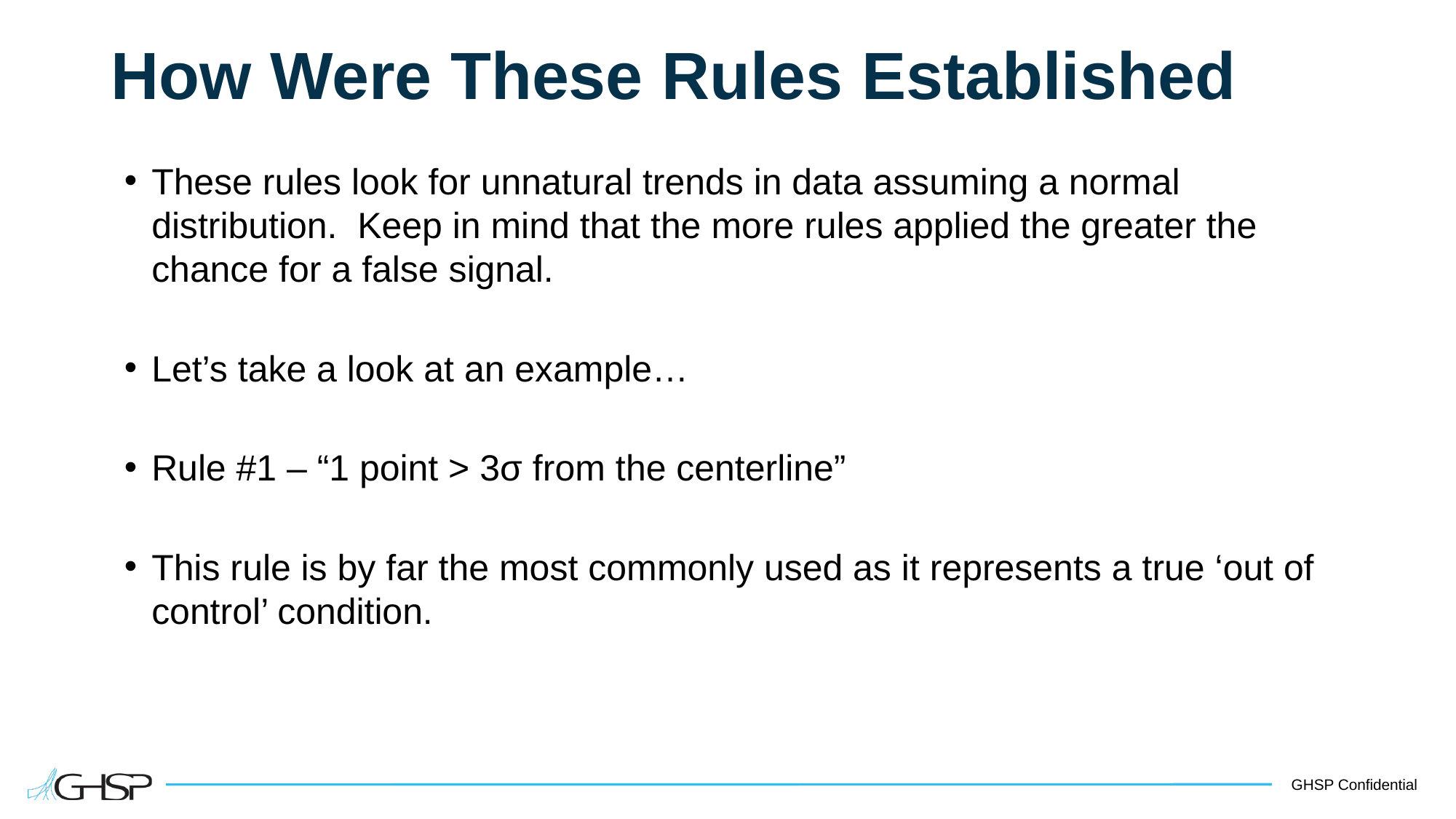

# How Were These Rules Established
These rules look for unnatural trends in data assuming a normal distribution.  Keep in mind that the more rules applied the greater the chance for a false signal.

Let’s take a look at an example…

Rule #1 – “1 point > 3σ from the centerline”

This rule is by far the most commonly used as it represents a true ‘out of control’ condition.